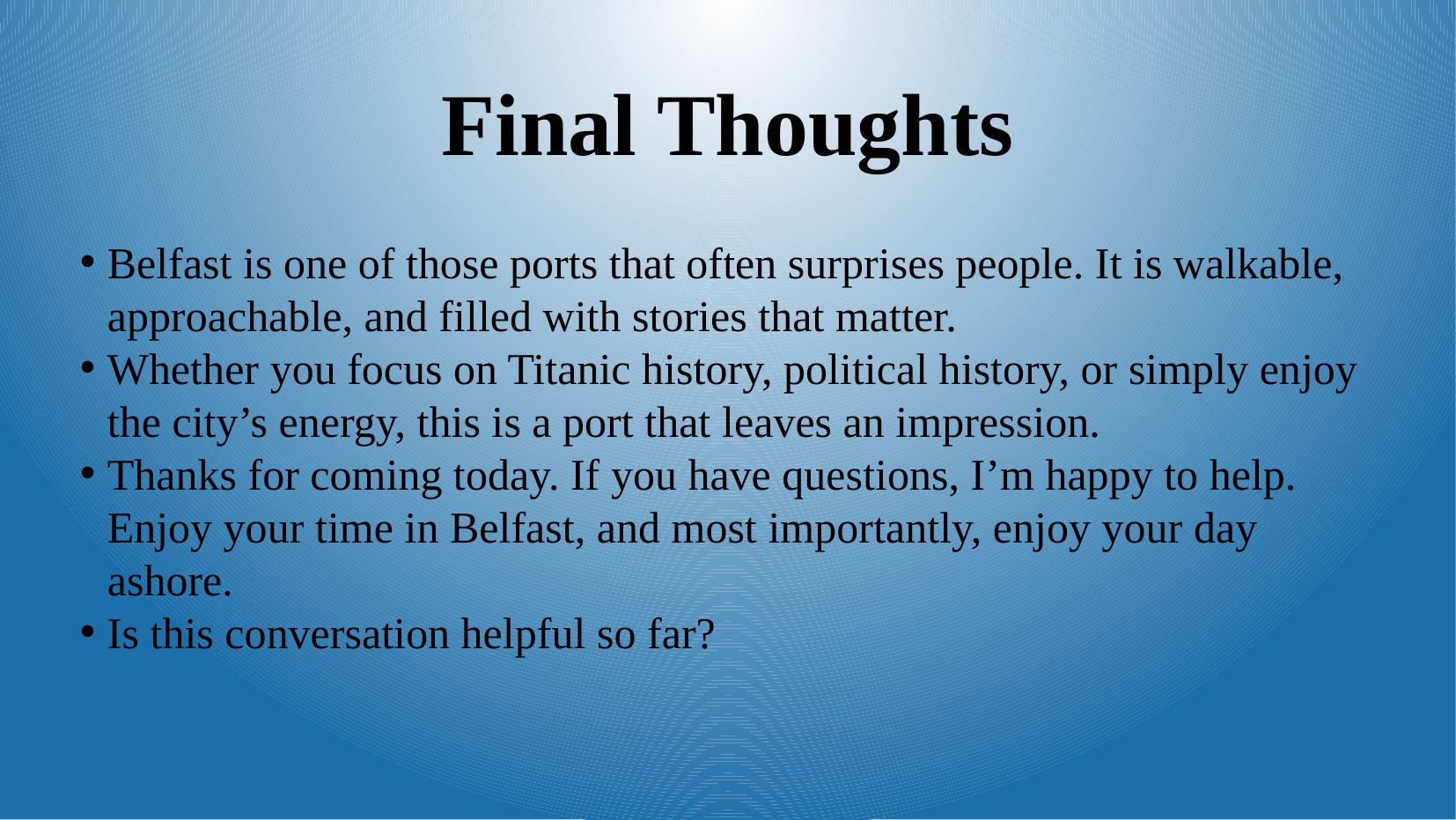

Final Thoughts
Belfast is one of those ports that often surprises people. It is walkable, approachable, and filled with stories that matter.
Whether you focus on Titanic history, political history, or simply enjoy the city’s energy, this is a port that leaves an impression.
Thanks for coming today. If you have questions, I’m happy to help. Enjoy your time in Belfast, and most importantly, enjoy your day ashore.
Is this conversation helpful so far?